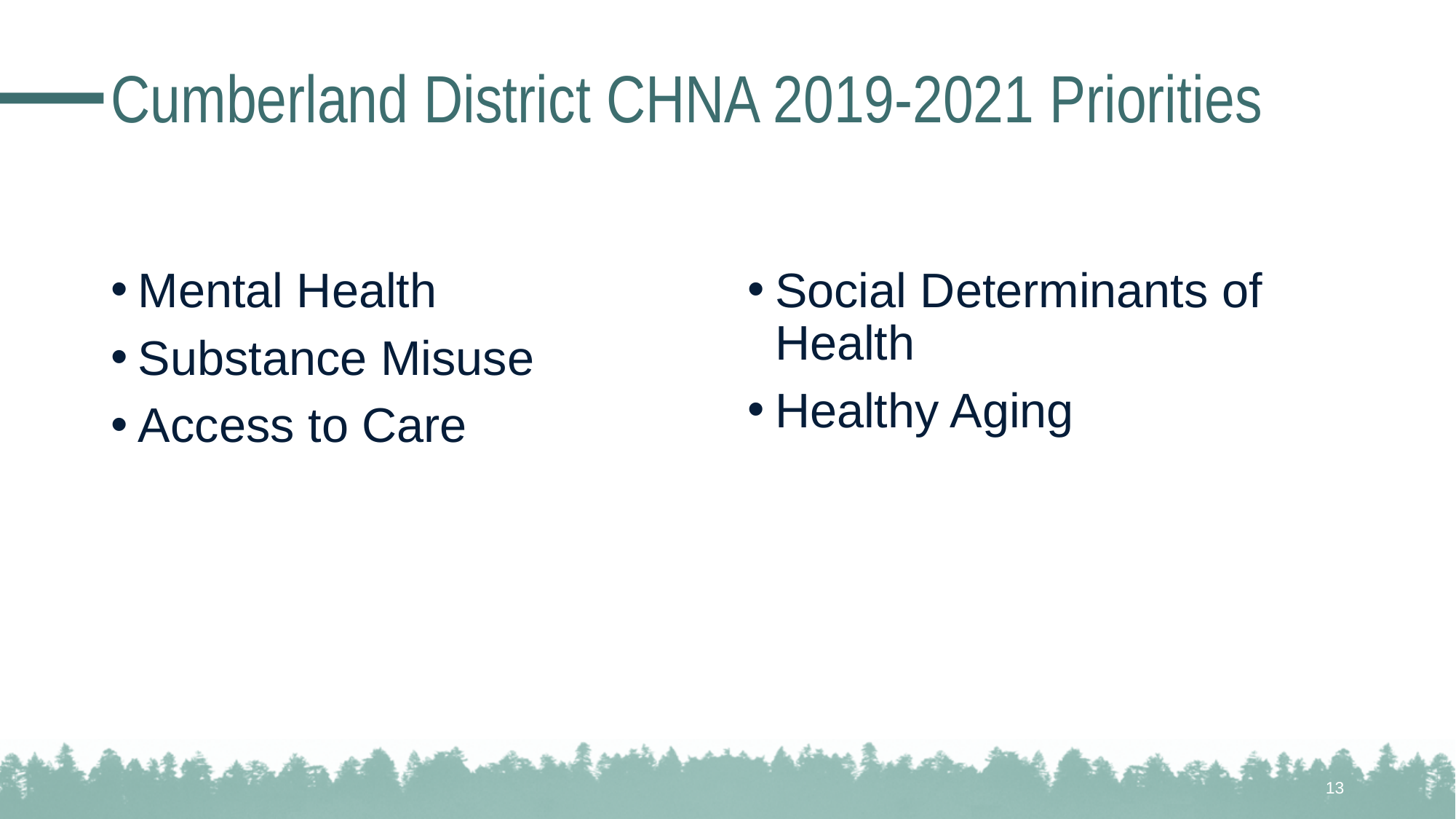

# Cumberland District CHNA 2019-2021 Priorities
Mental Health
Substance Misuse
Access to Care
Social Determinants of Health
Healthy Aging
13